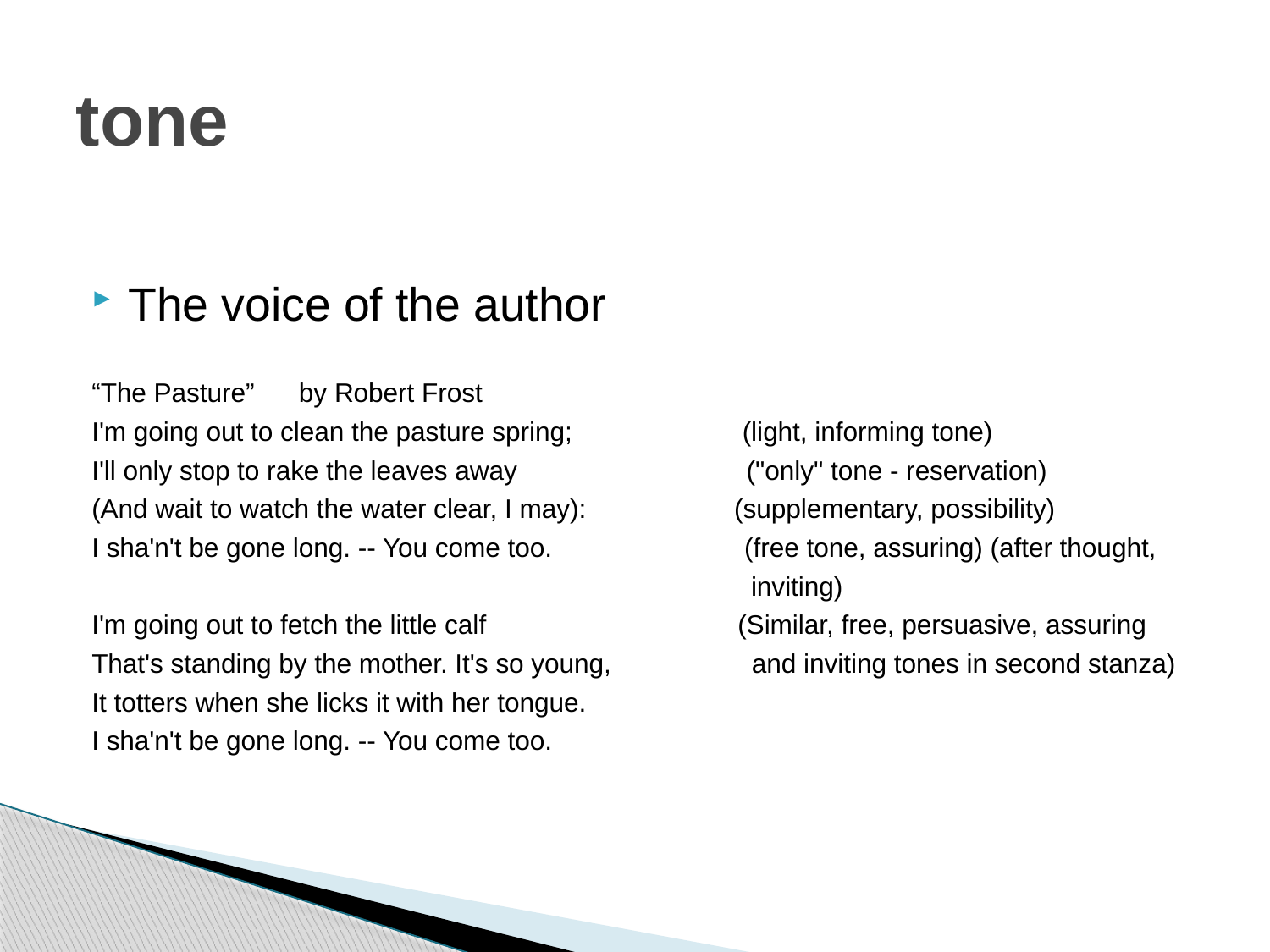

# tone

The voice of the author

“The Pasture”      by Robert Frost
I'm going out to clean the pasture spring;                       (light, informing tone)
I'll only stop to rake the leaves away                               ("only" tone - reservation)
(And wait to watch the water clear, I may):                    (supplementary, possibility)
I sha'n't be gone long. -- You come too.                          (free tone, assuring) (after thought,
                                                                                         inviting)
I'm going out to fetch the little calf                                  (Similar, free, persuasive, assuring
That's standing by the mother. It's so young,                   and inviting tones in second stanza)
It totters when she licks it with her tongue.
I sha'n't be gone long. -- You come too.